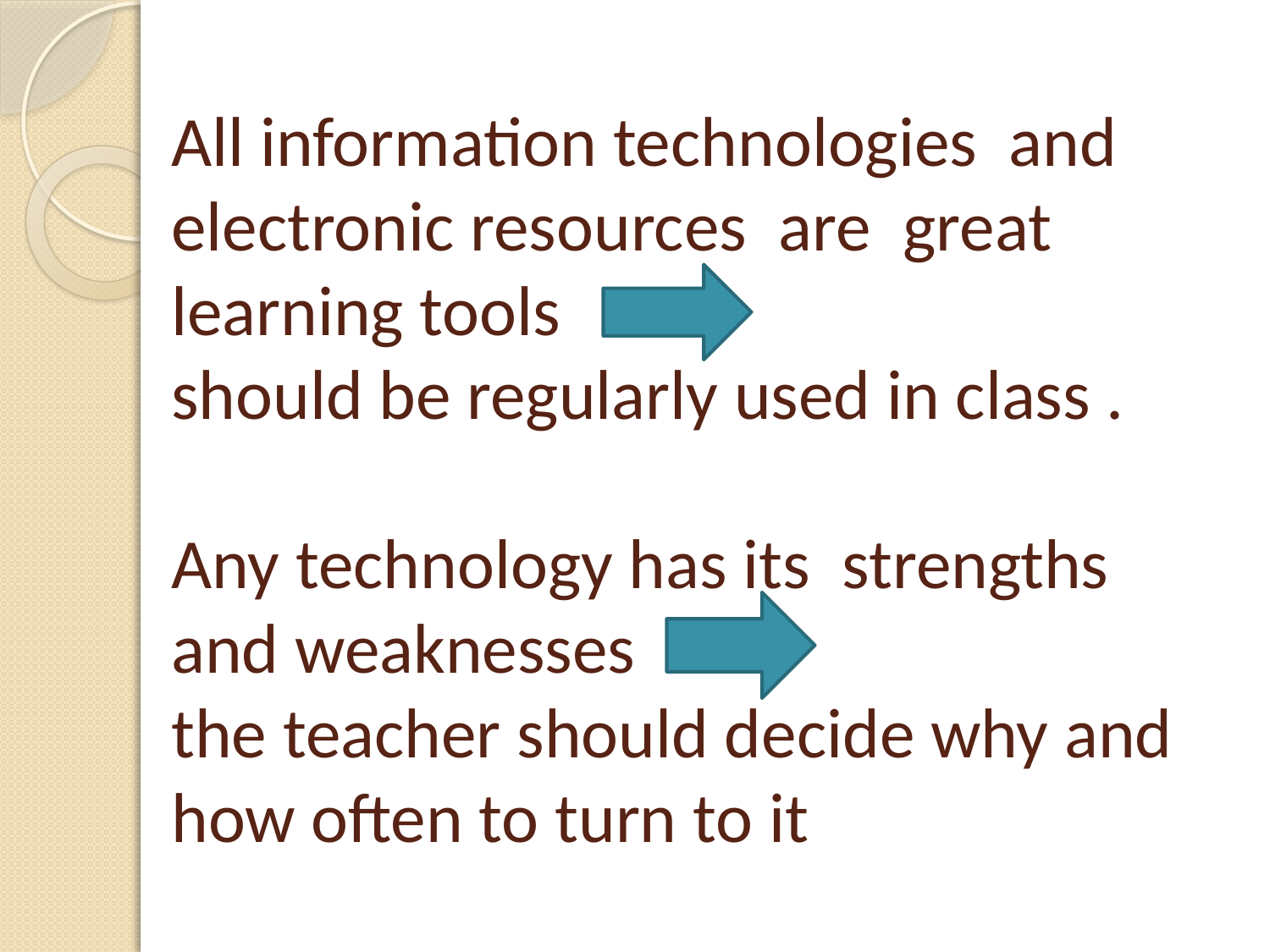

# All information technologies  and electronic resources  are  great learning tools should be regularly used in class . Any technology has its  strengths and weaknesses the teacher should decide why and how often to turn to it